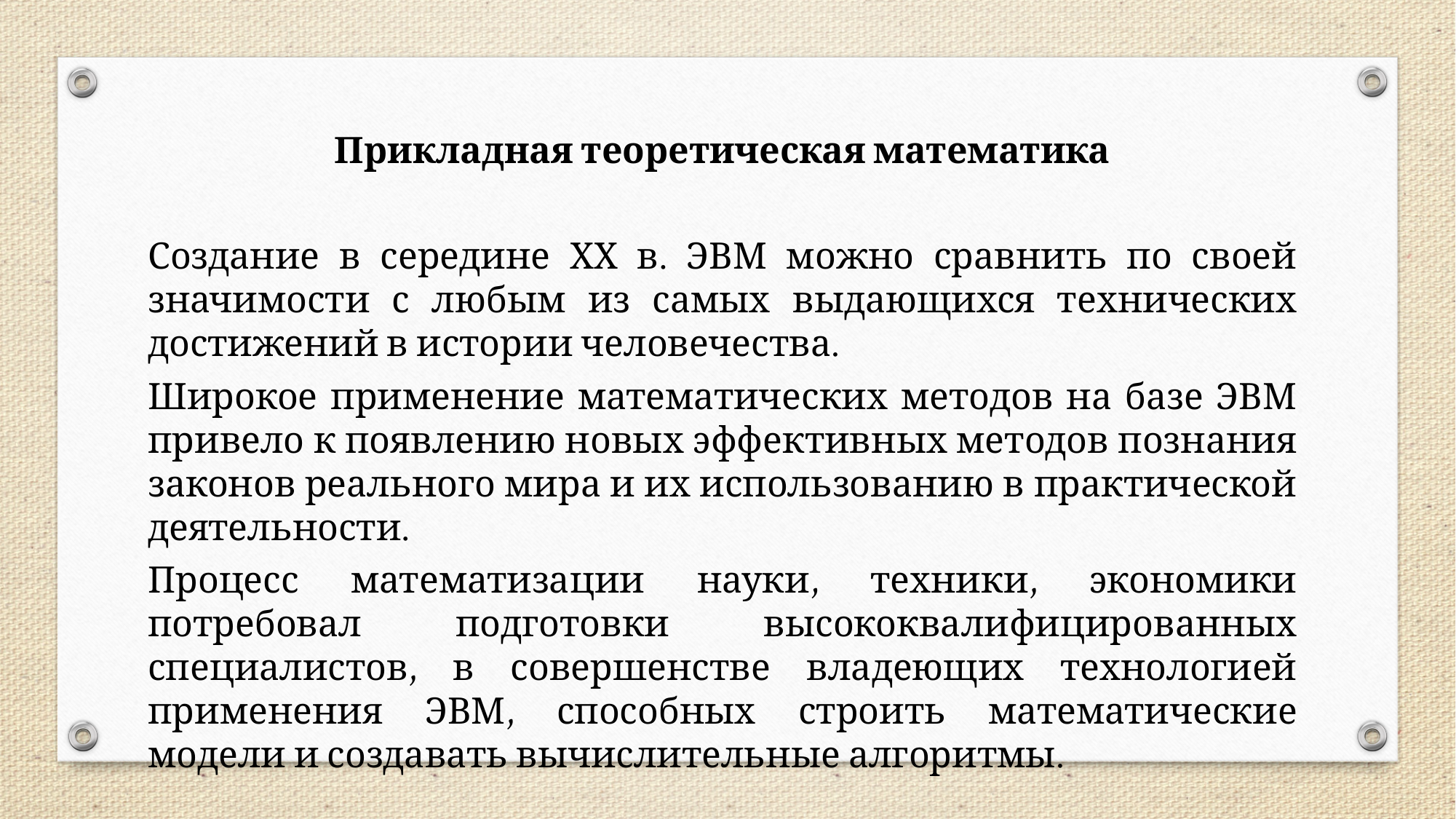

Прикладная теоретическая математика

Создание в середине ХХ в. ЭВМ можно сравнить по своей значимости с любым из самых выдающихся технических достижений в истории человечества.
Широкое применение математических методов на базе ЭВМ привело к появлению новых эффективных методов познания законов реального мира и их использованию в практической деятельности.
Процесс математизации науки, техники, экономики потребовал подготовки высококвалифицированных специалистов, в совершенстве владеющих технологией применения ЭВМ, способных строить математические модели и создавать вычислительные алгоритмы.